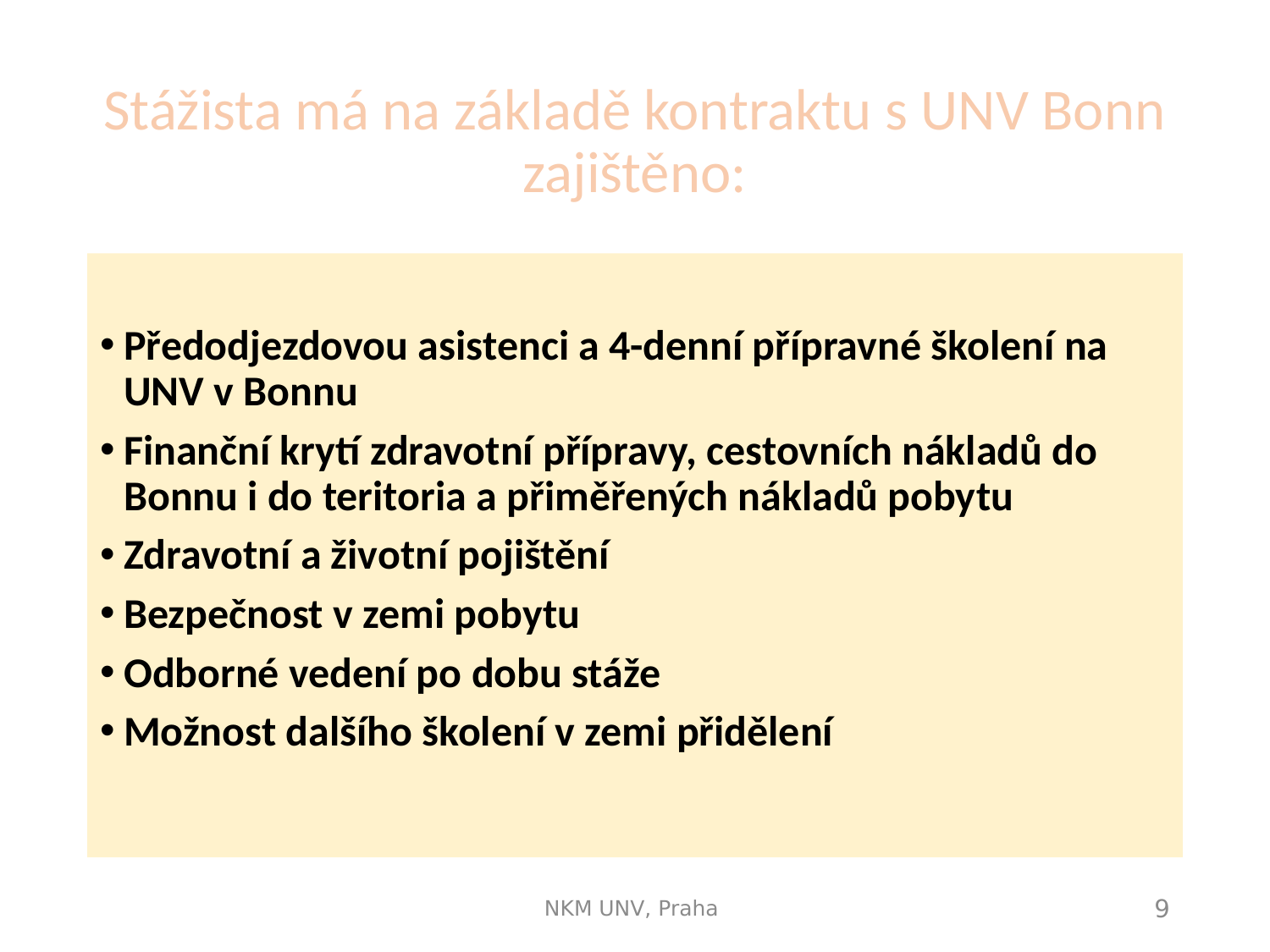

# Stážista má na základě kontraktu s UNV Bonn zajištěno:

Předodjezdovou asistenci a 4-denní přípravné školení na UNV v Bonnu
Finanční krytí zdravotní přípravy, cestovních nákladů do Bonnu i do teritoria a přiměřených nákladů pobytu
Zdravotní a životní pojištění
Bezpečnost v zemi pobytu
Odborné vedení po dobu stáže
Možnost dalšího školení v zemi přidělení

NKM UNV, Praha
9